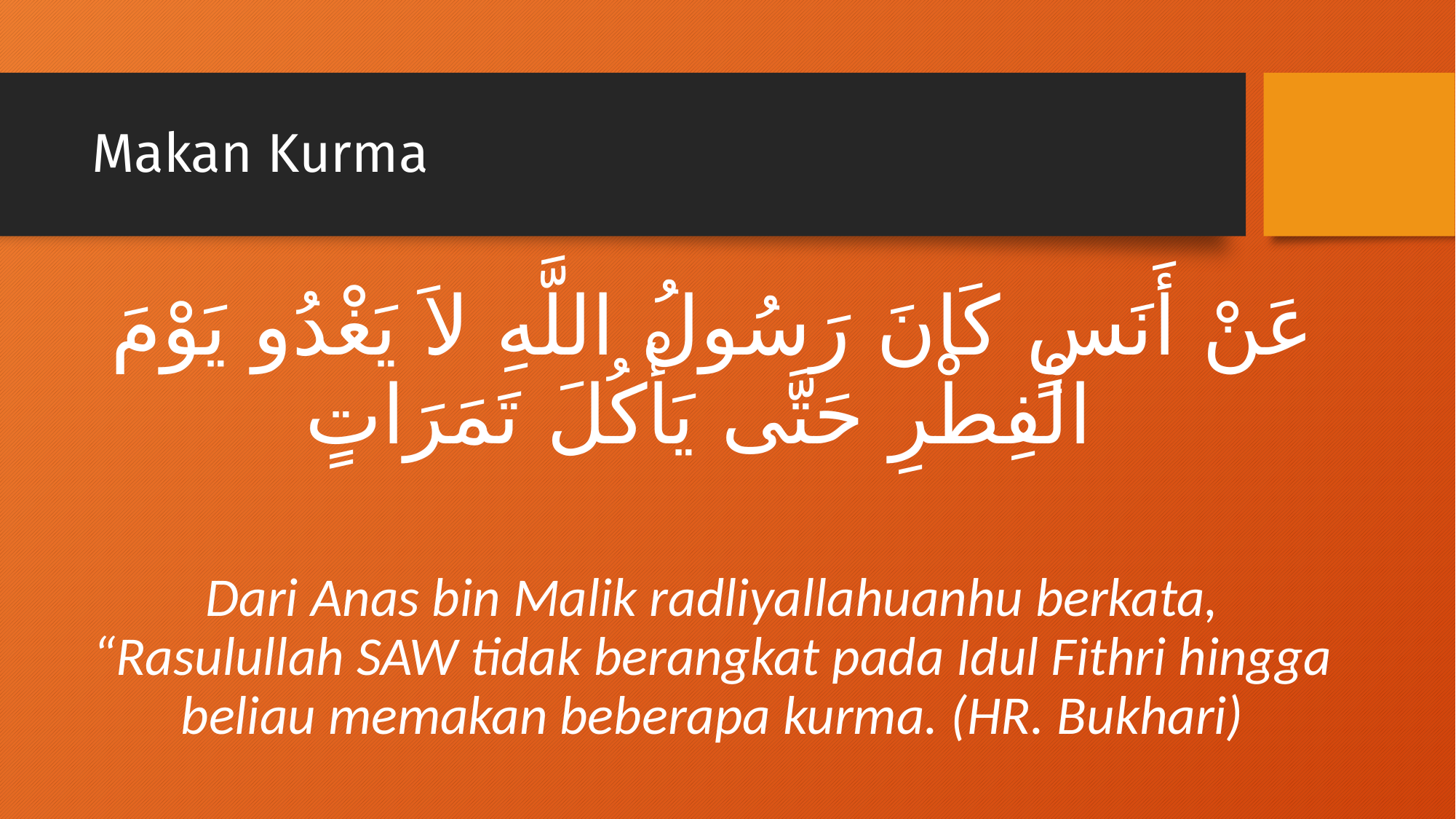

# Makan Kurma
عَنْ أَنَسٍ كَانَ رَسُولُ اللَّهِ لاَ يَغْدُو يَوْمَ الْفِطْرِ حَتَّى يَأْكُلَ تَمَرَاتٍ

Dari Anas bin Malik radliyallahuanhu berkata, “Rasulullah SAW tidak berangkat pada Idul Fithri hingga beliau memakan beberapa kurma. (HR. Bukhari)